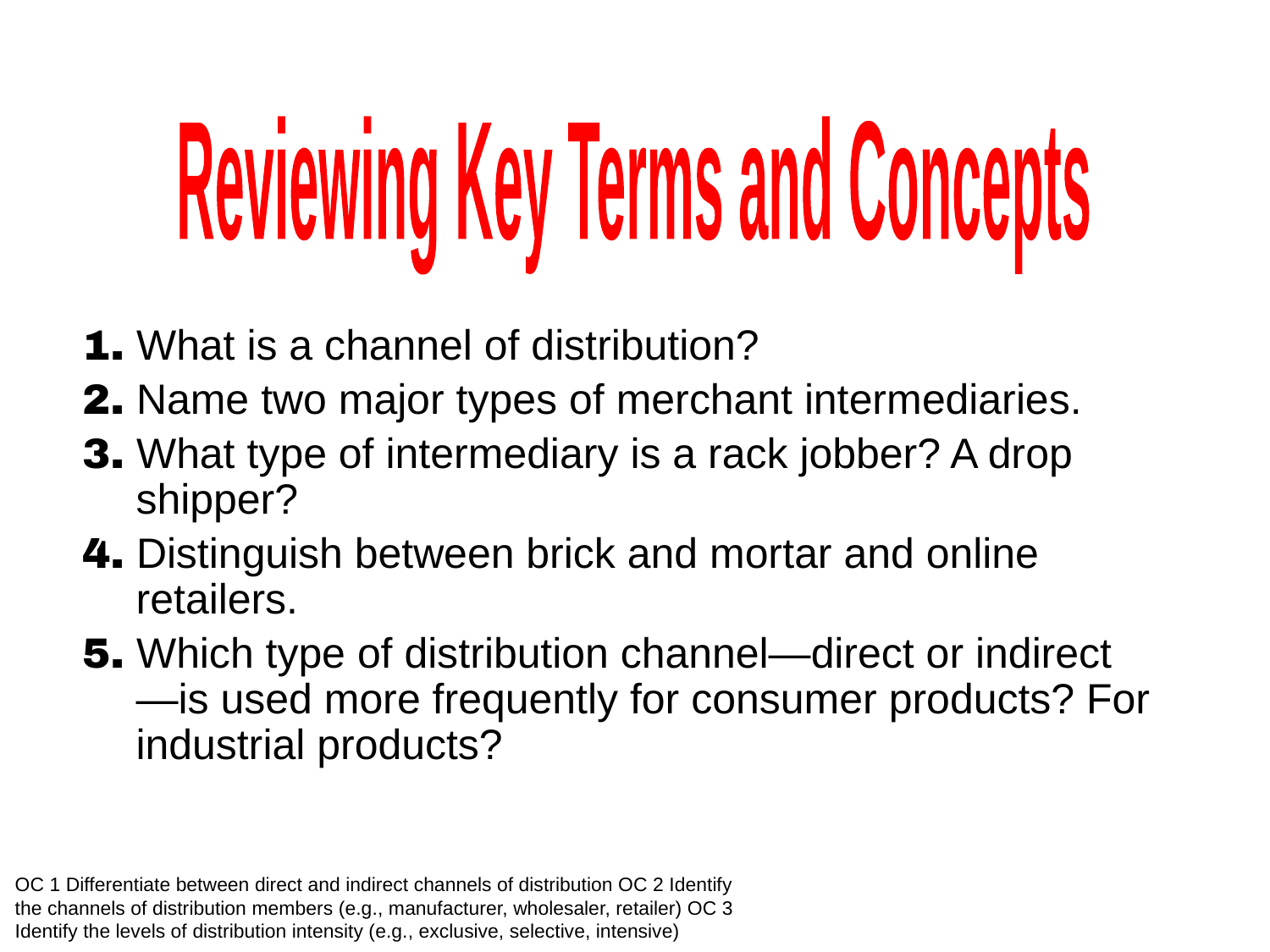

Reviewing Key Terms and Concepts
1. What is a channel of distribution?
2. Name two major types of merchant intermediaries.
3. What type of intermediary is a rack jobber? A drop shipper?
4. Distinguish between brick and mortar and online retailers.
5. Which type of distribution channel—direct or indirect—is used more frequently for consumer products? For industrial products?
OC 1 Differentiate between direct and indirect channels of distribution OC 2 Identify the channels of distribution members (e.g., manufacturer, wholesaler, retailer) OC 3 Identify the levels of distribution intensity (e.g., exclusive, selective, intensive)